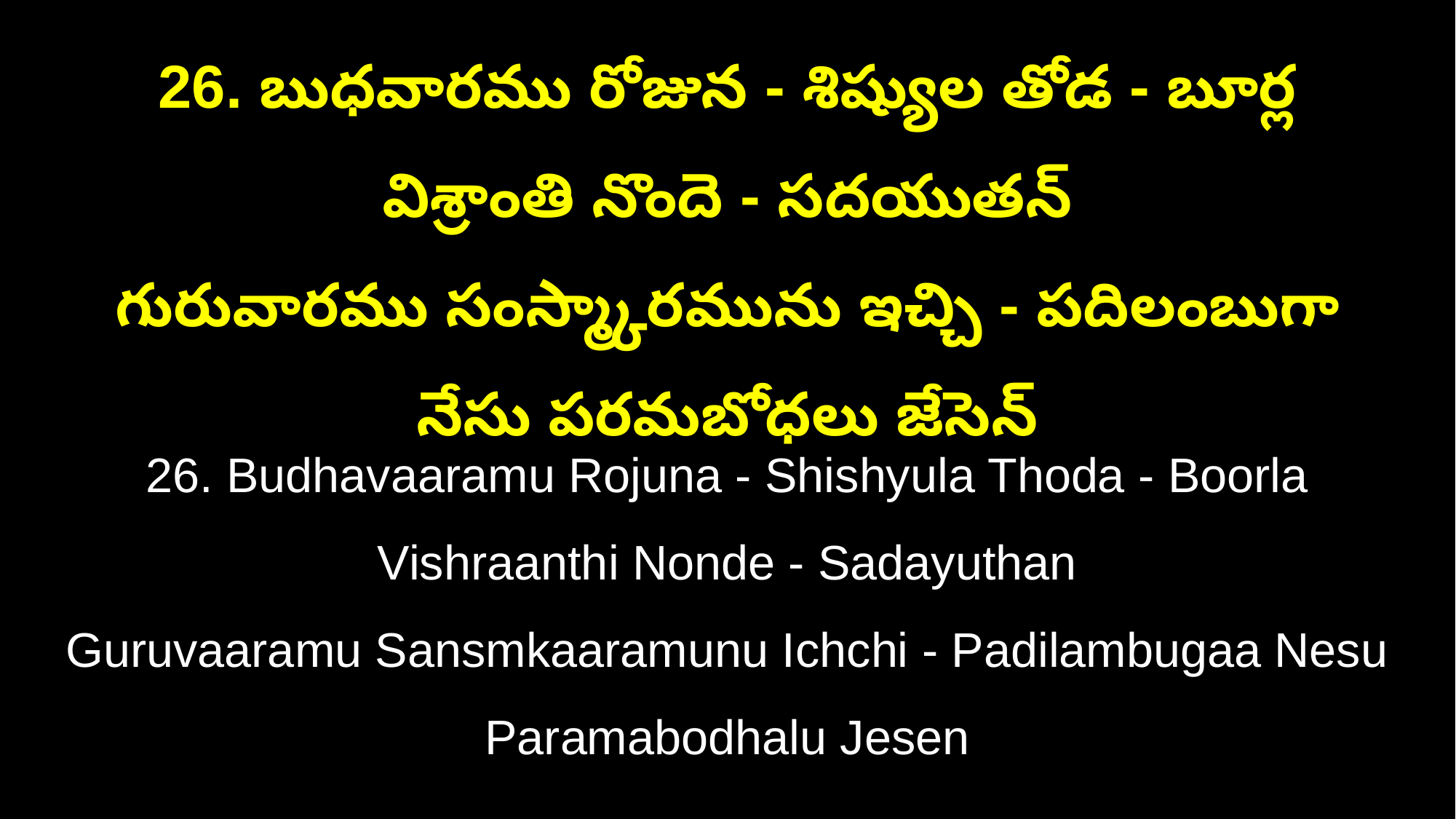

26. బుధవారము రోజున - శిష్యుల తోడ - బూర్ల విశ్రాంతి నొందె - సదయుతన్
గురువారము సంస్మ్కారమును ఇచ్చి - పదిలంబుగా నేసు పరమబోధలు జేసెన్
26. Budhavaaramu Rojuna - Shishyula Thoda - Boorla Vishraanthi Nonde - Sadayuthan
Guruvaaramu Sansmkaaramunu Ichchi - Padilambugaa Nesu Paramabodhalu Jesen